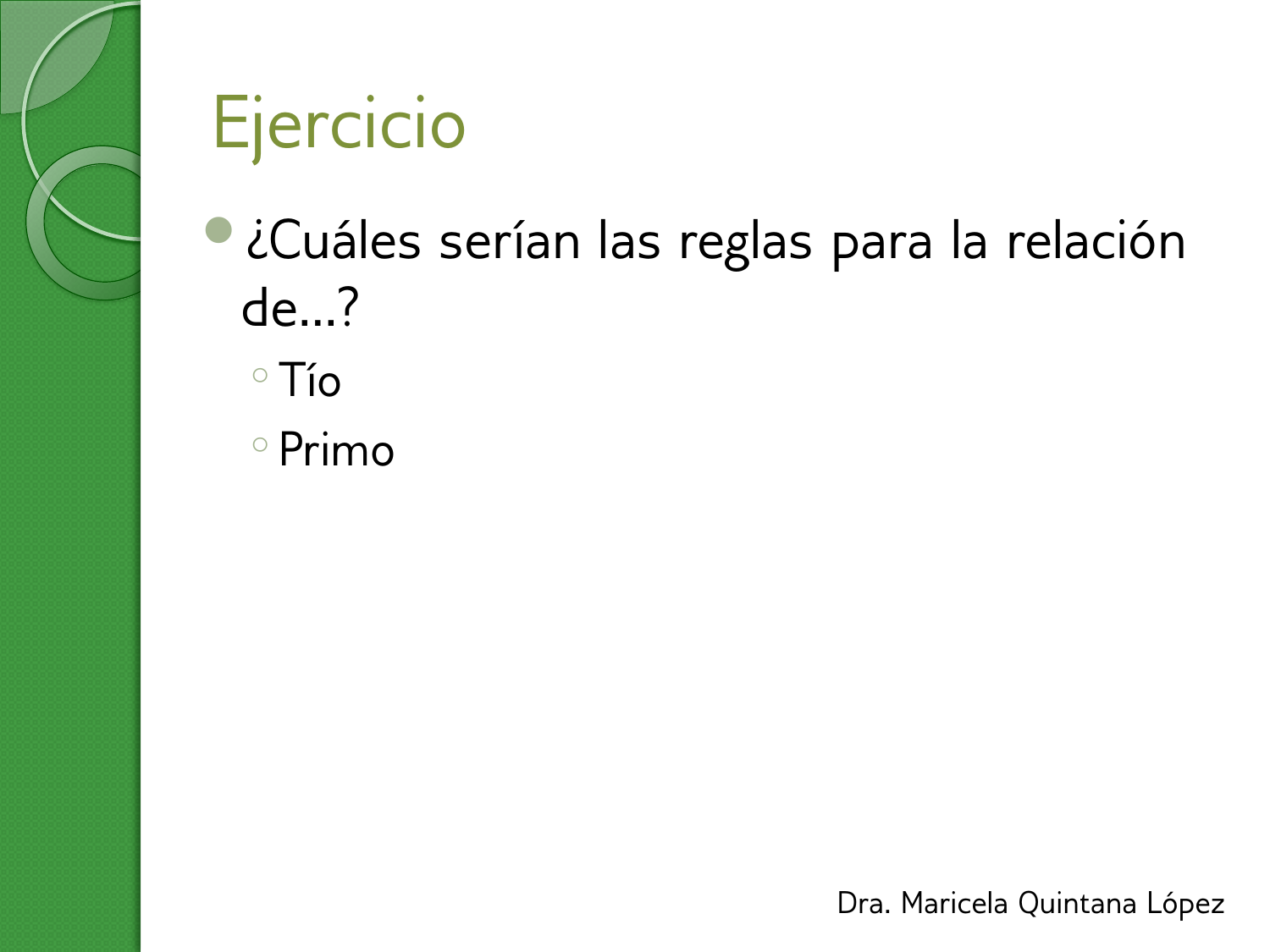

# Ejercicio
¿Cuáles serían las reglas para la relación de…?
Tío
Primo